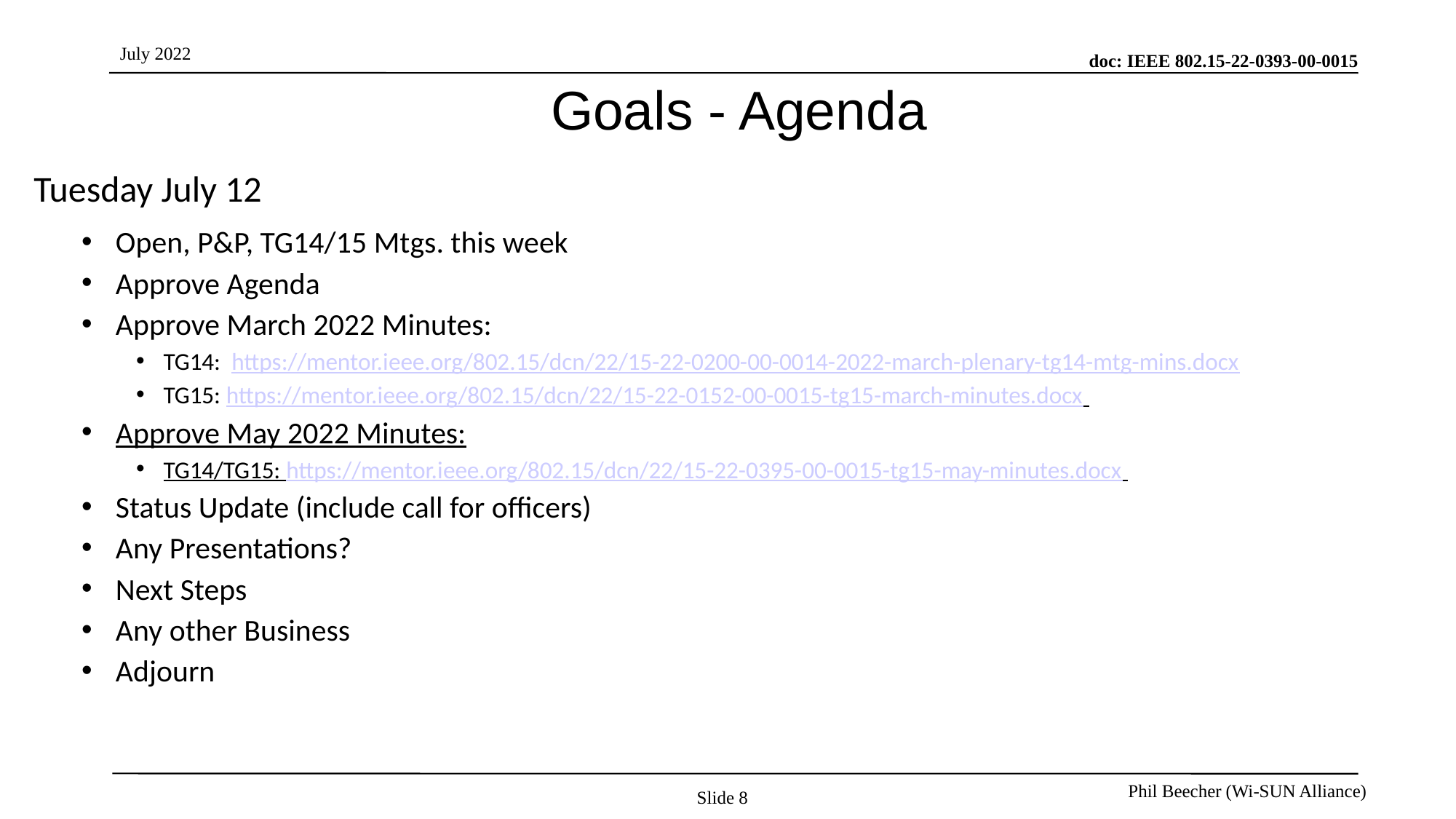

# Goals - Agenda
Tuesday July 12
Open, P&P, TG14/15 Mtgs. this week
Approve Agenda
Approve March 2022 Minutes:
TG14:  https://mentor.ieee.org/802.15/dcn/22/15-22-0200-00-0014-2022-march-plenary-tg14-mtg-mins.docx
TG15: https://mentor.ieee.org/802.15/dcn/22/15-22-0152-00-0015-tg15-march-minutes.docx
Approve May 2022 Minutes:
TG14/TG15: https://mentor.ieee.org/802.15/dcn/22/15-22-0395-00-0015-tg15-may-minutes.docx
Status Update (include call for officers)
Any Presentations?
Next Steps
Any other Business
Adjourn
Slide 8